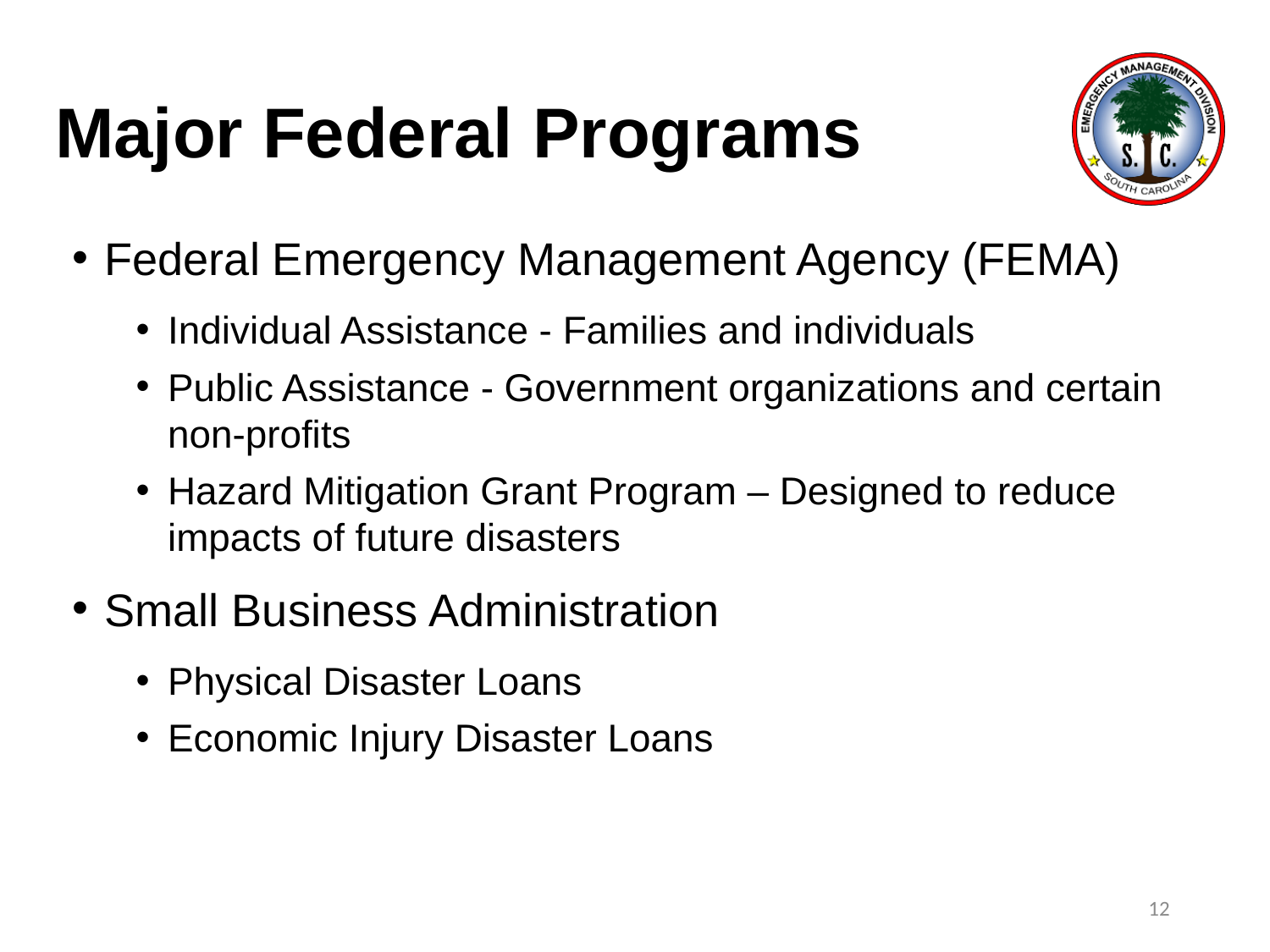

# Major Federal Programs
Federal Emergency Management Agency (FEMA)
Individual Assistance - Families and individuals
Public Assistance - Government organizations and certain non-profits
Hazard Mitigation Grant Program – Designed to reduce impacts of future disasters
Small Business Administration
Physical Disaster Loans
Economic Injury Disaster Loans

12